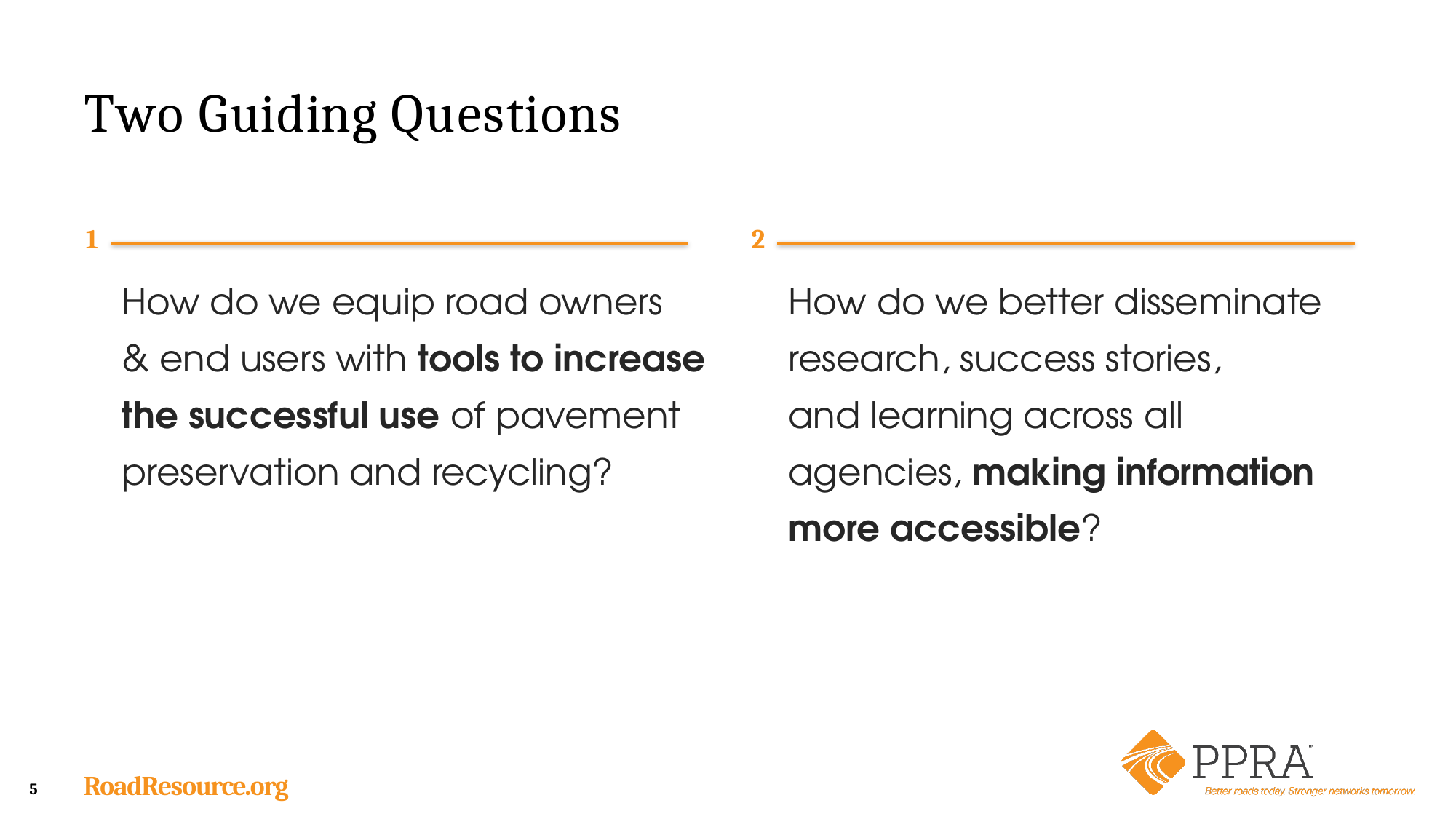

# Two Guiding Questions
1
2
How do we equip road owners
& end users with tools to increase the successful use of pavement preservation and recycling?
How do we better disseminate research, success stories,
and learning across all agencies, making information more accessible?